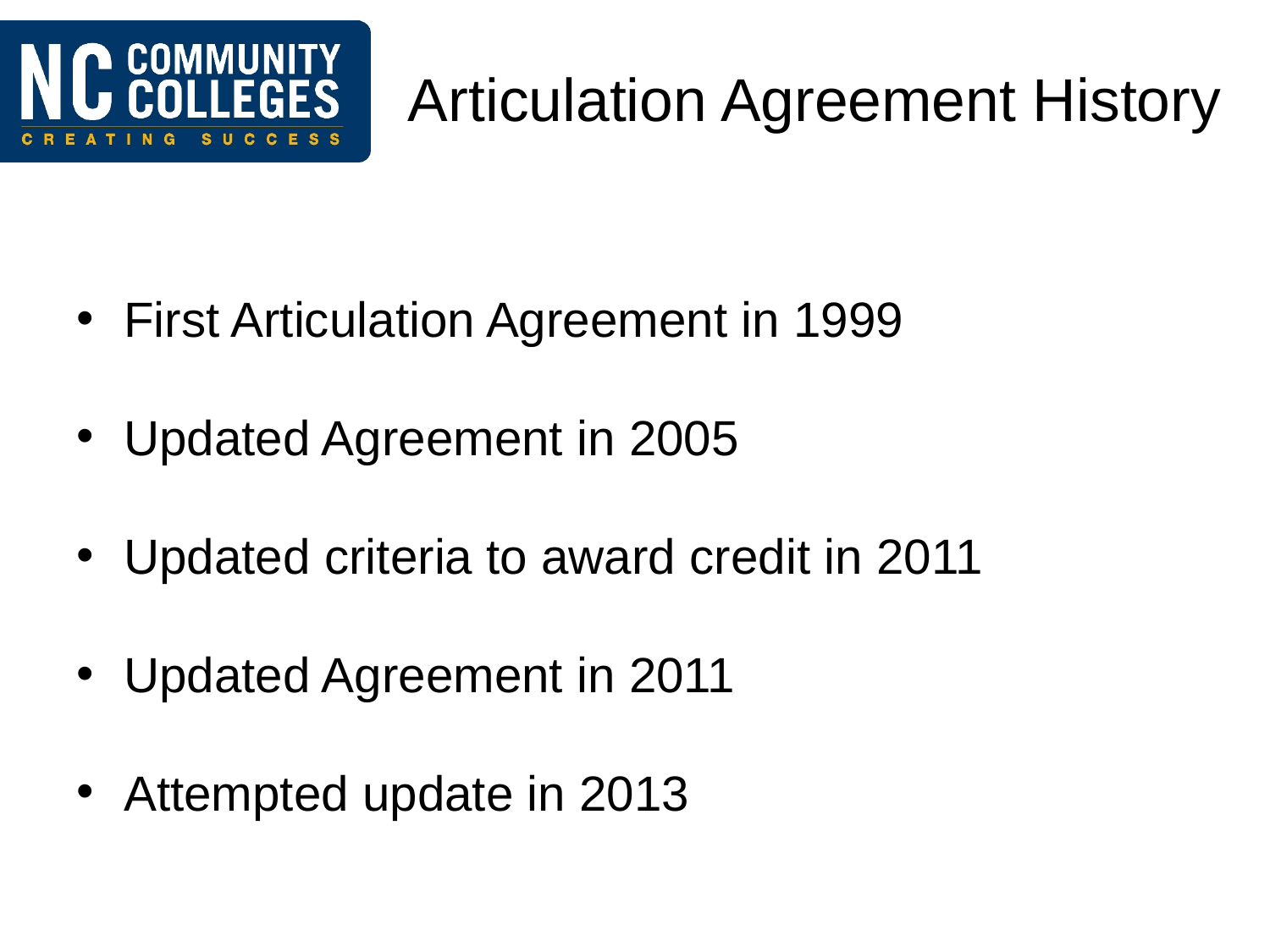

# Articulation Agreement History
First Articulation Agreement in 1999
Updated Agreement in 2005
Updated criteria to award credit in 2011
Updated Agreement in 2011
Attempted update in 2013